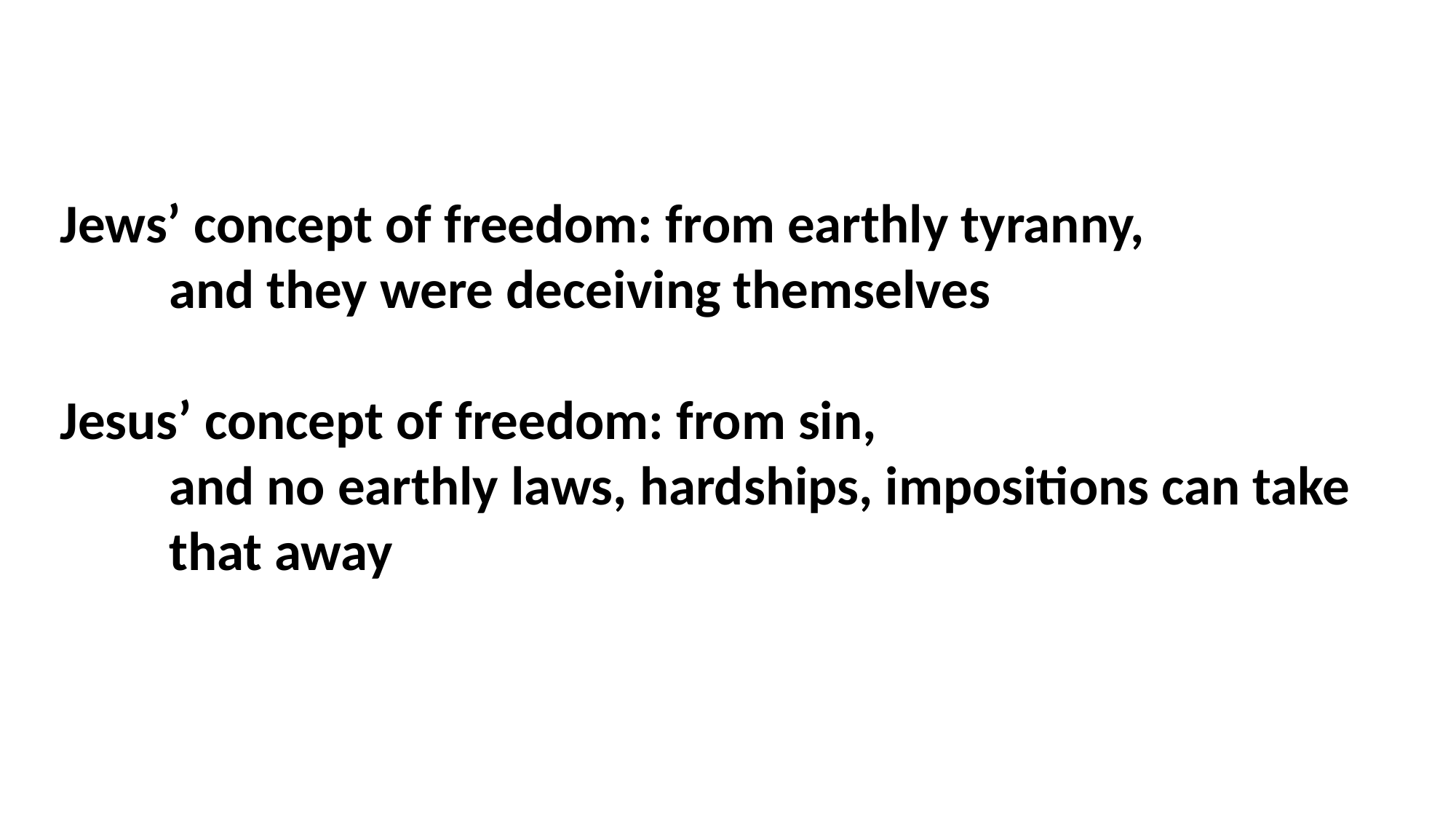

Jews’ concept of freedom: from earthly tyranny, 			and they were deceiving themselves

Jesus’ concept of freedom: from sin,
and no earthly laws, hardships, impositions can take that away